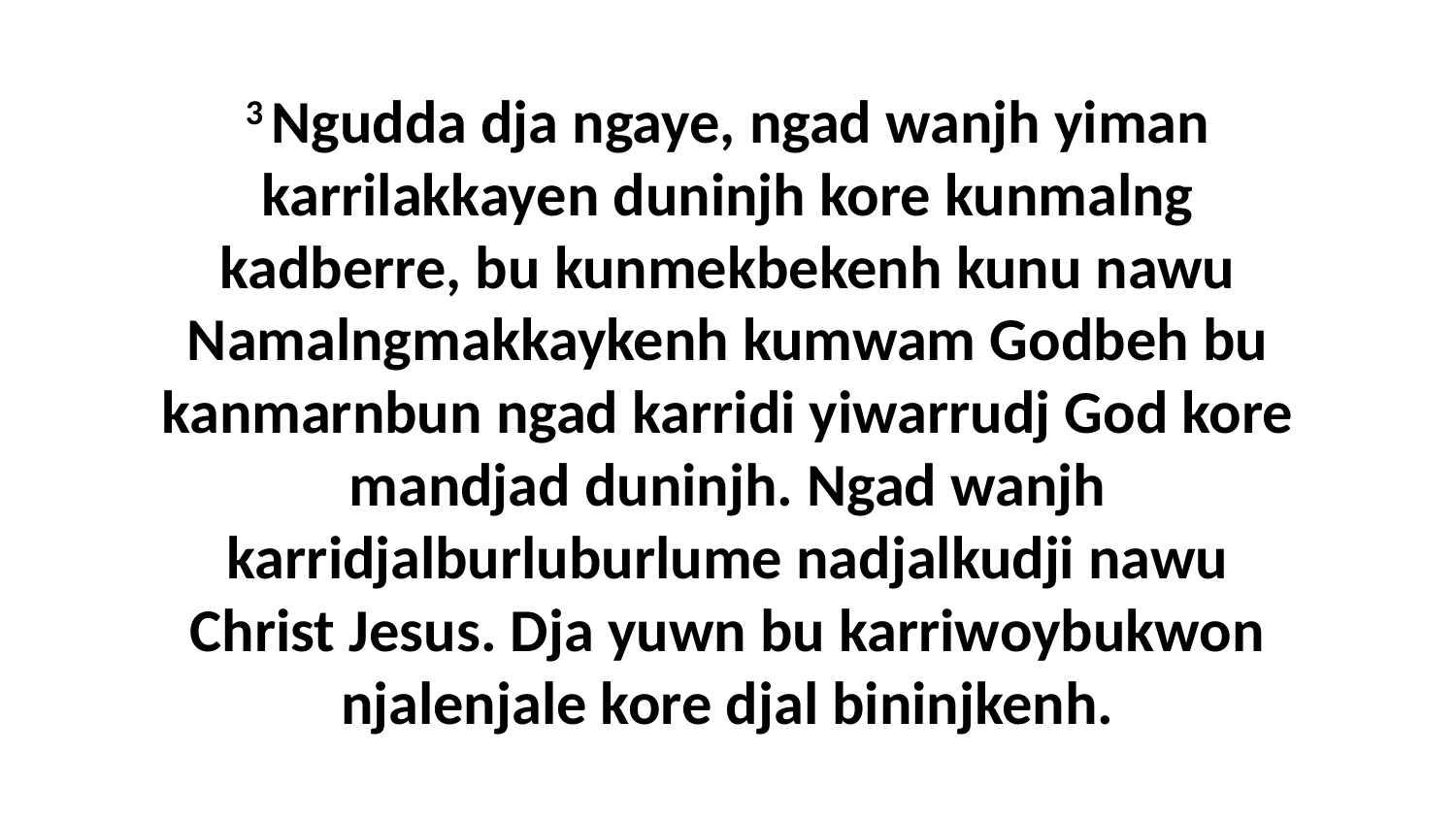

3 Ngudda dja ngaye, ngad wanjh yiman karrilakkayen duninjh kore kunmalng kadberre, bu kunmekbekenh kunu nawu Namalngmakkaykenh kumwam Godbeh bu kanmarnbun ngad karridi yiwarrudj God kore mandjad duninjh. Ngad wanjh karridjalburluburlume nadjalkudji nawu Christ Jesus. Dja yuwn bu karriwoybukwon njalenjale kore djal bininjkenh.